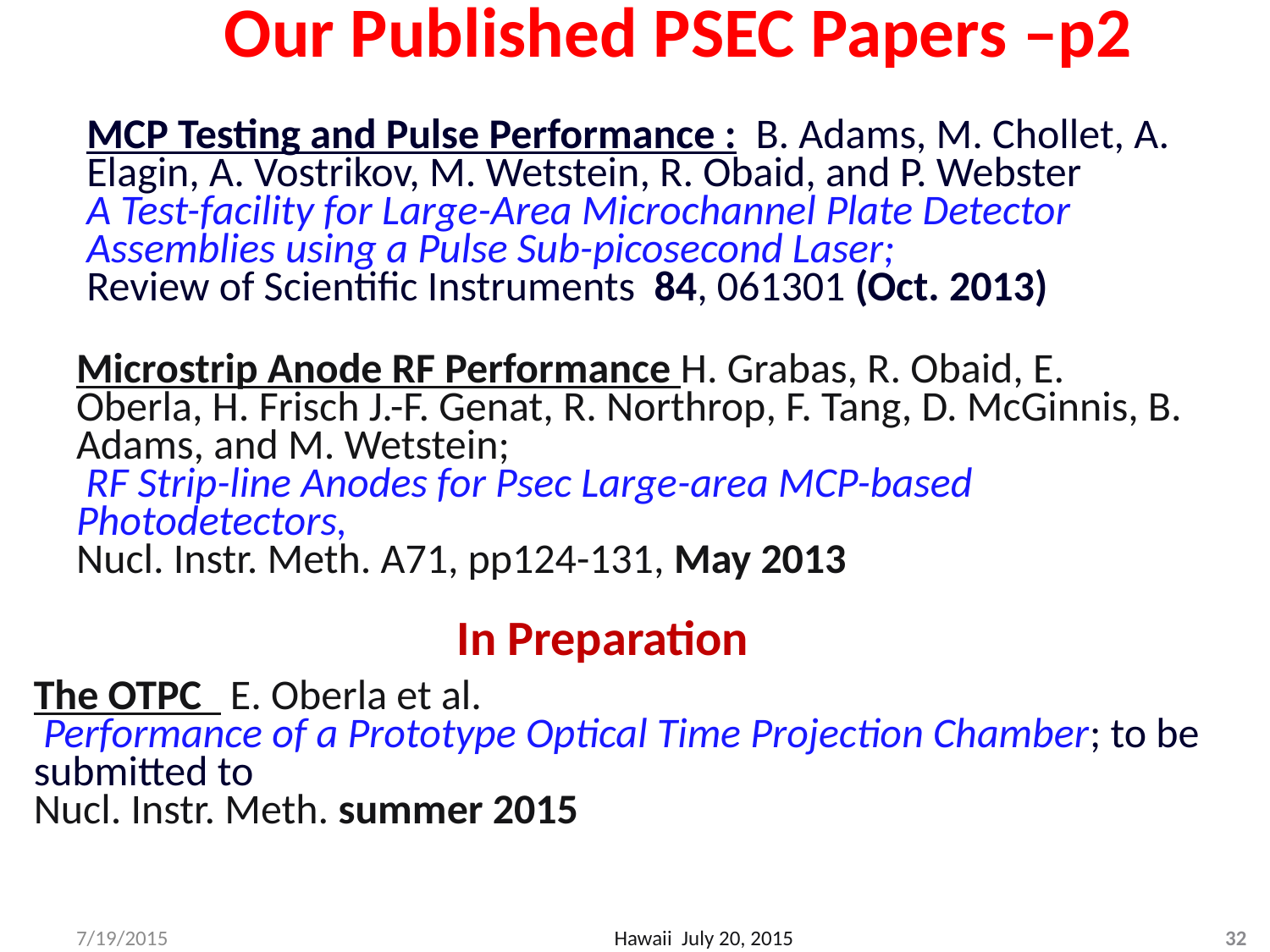

Our Published PSEC Papers –p2
MCP Testing and Pulse Performance :  B. Adams, M. Chollet, A. Elagin, A. Vostrikov, M. Wetstein, R. Obaid, and P. Webster
A Test-facility for Large-Area Microchannel Plate Detector Assemblies using a Pulse Sub-picosecond Laser;
Review of Scientific Instruments  84, 061301 (Oct. 2013)
# Microstrip Anode RF Performance H. Grabas, R. Obaid, E. Oberla, H. Frisch J.-F. Genat, R. Northrop, F. Tang, D. McGinnis, B. Adams, and M. Wetstein; RF Strip-line Anodes for Psec Large-area MCP-based Photodetectors, Nucl. Instr. Meth. A71, pp124-131, May 2013
In Preparation
The OTPC   E. Oberla et al.
 Performance of a Prototype Optical Time Projection Chamber; to be submitted to
Nucl. Instr. Meth. summer 2015
7/19/2015
Hawaii  July 20, 2015
32